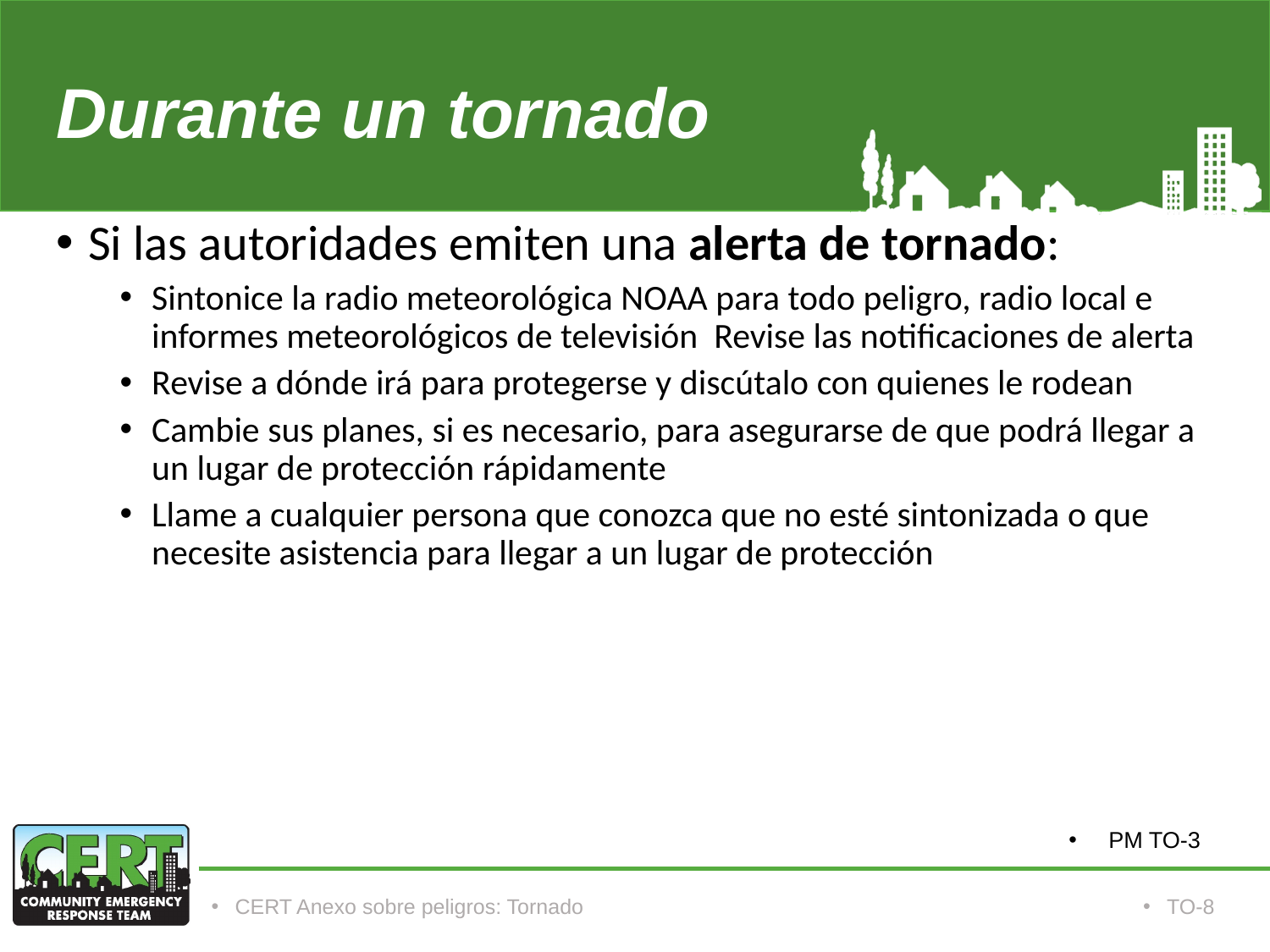

# Durante un tornado
Si las autoridades emiten una alerta de tornado:
Sintonice la radio meteorológica NOAA para todo peligro, radio local e informes meteorológicos de televisión  Revise las notificaciones de alerta
Revise a dónde irá para protegerse y discútalo con quienes le rodean
Cambie sus planes, si es necesario, para asegurarse de que podrá llegar a un lugar de protección rápidamente
Llame a cualquier persona que conozca que no esté sintonizada o que necesite asistencia para llegar a un lugar de protección
PM TO-3
CERT Anexo sobre peligros: Tornado
TO-8